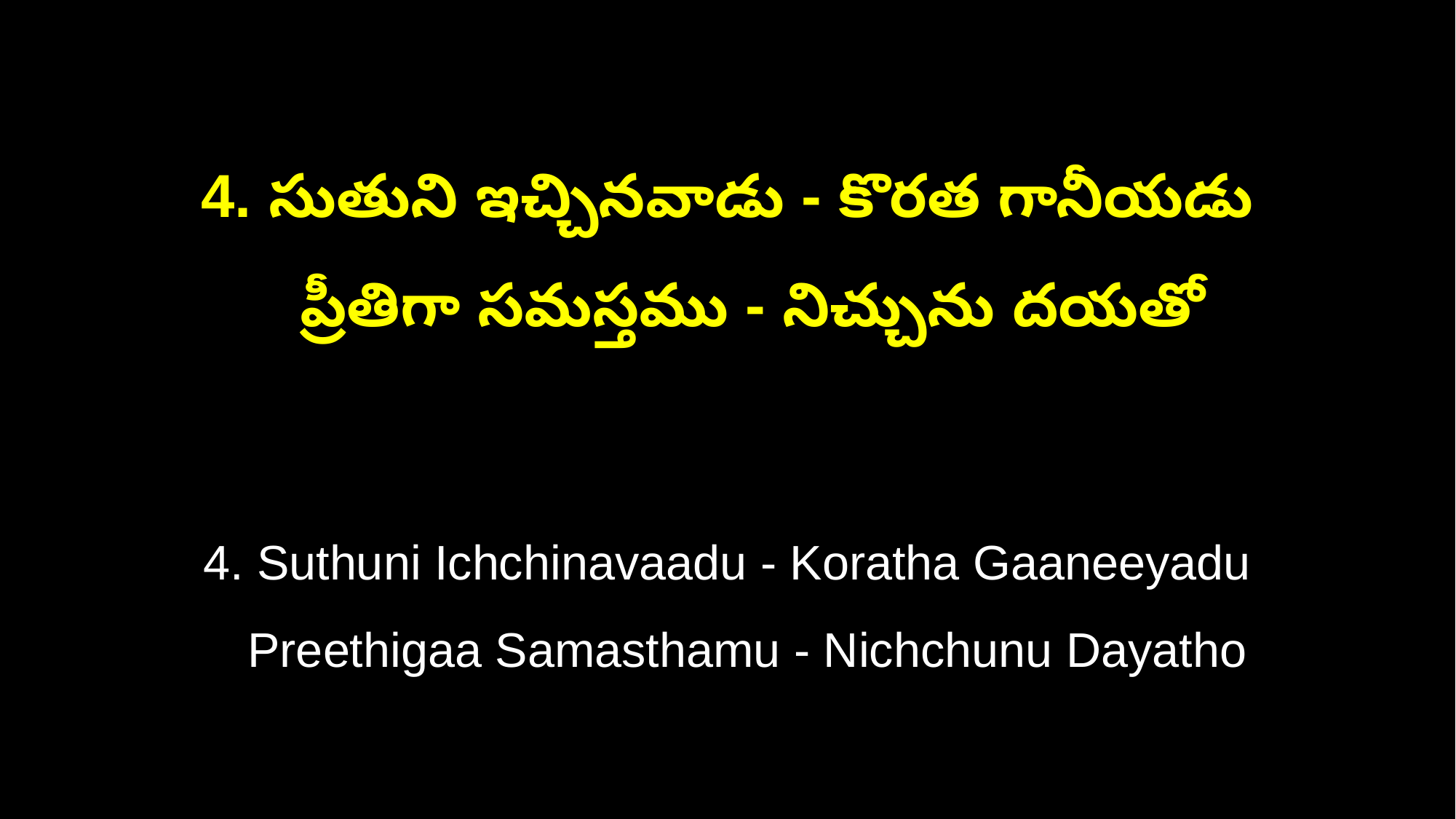

4. సుతుని ఇచ్చినవాడు - కొరత గానీయడు
   ప్రీతిగా సమస్తము - నిచ్చును దయతో
4. Suthuni Ichchinavaadu - Koratha Gaaneeyadu
   Preethigaa Samasthamu - Nichchunu Dayatho